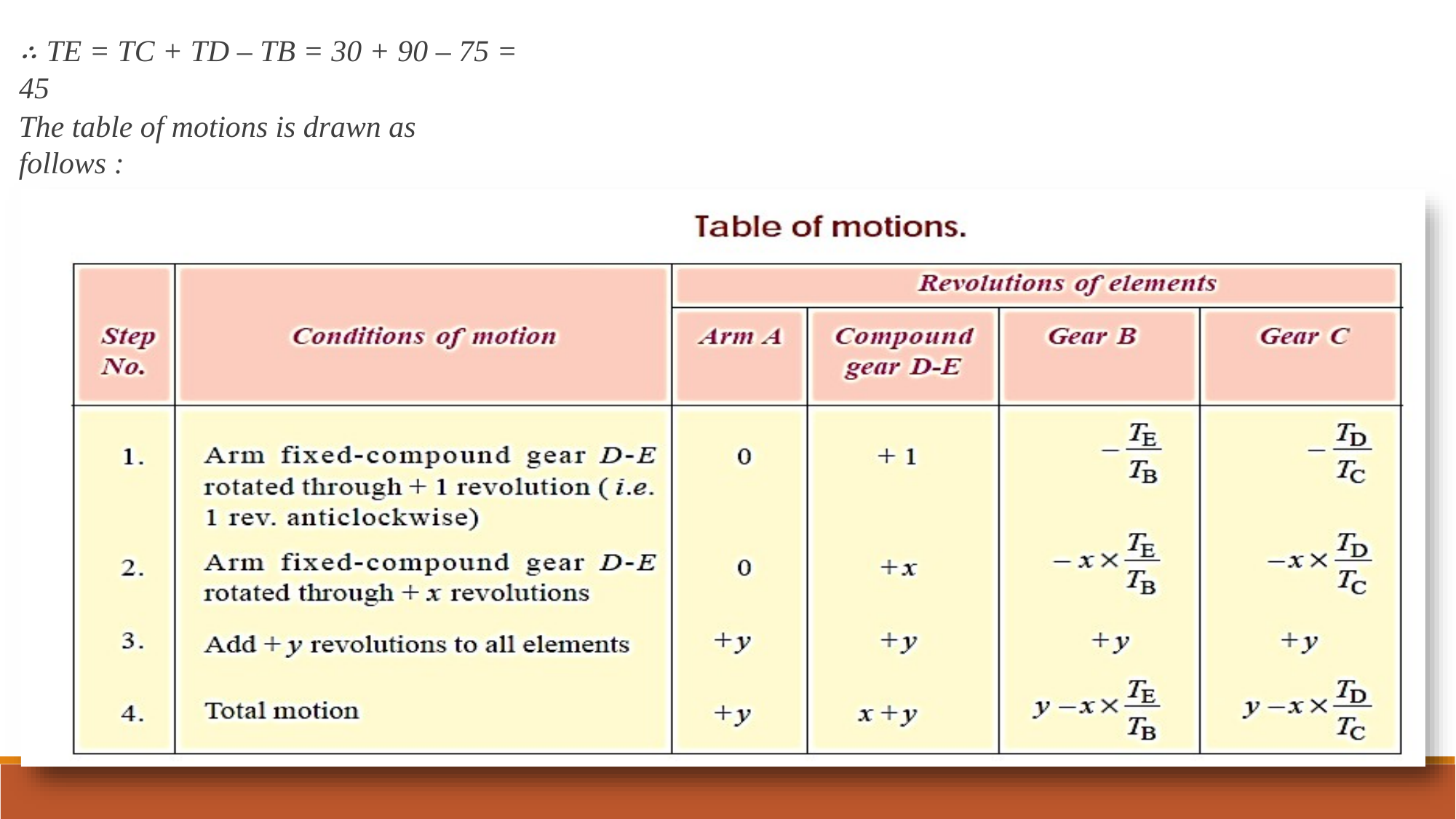

∴ TE = TC + TD – TB = 30 + 90 – 75 = 45
The table of motions is drawn as follows :